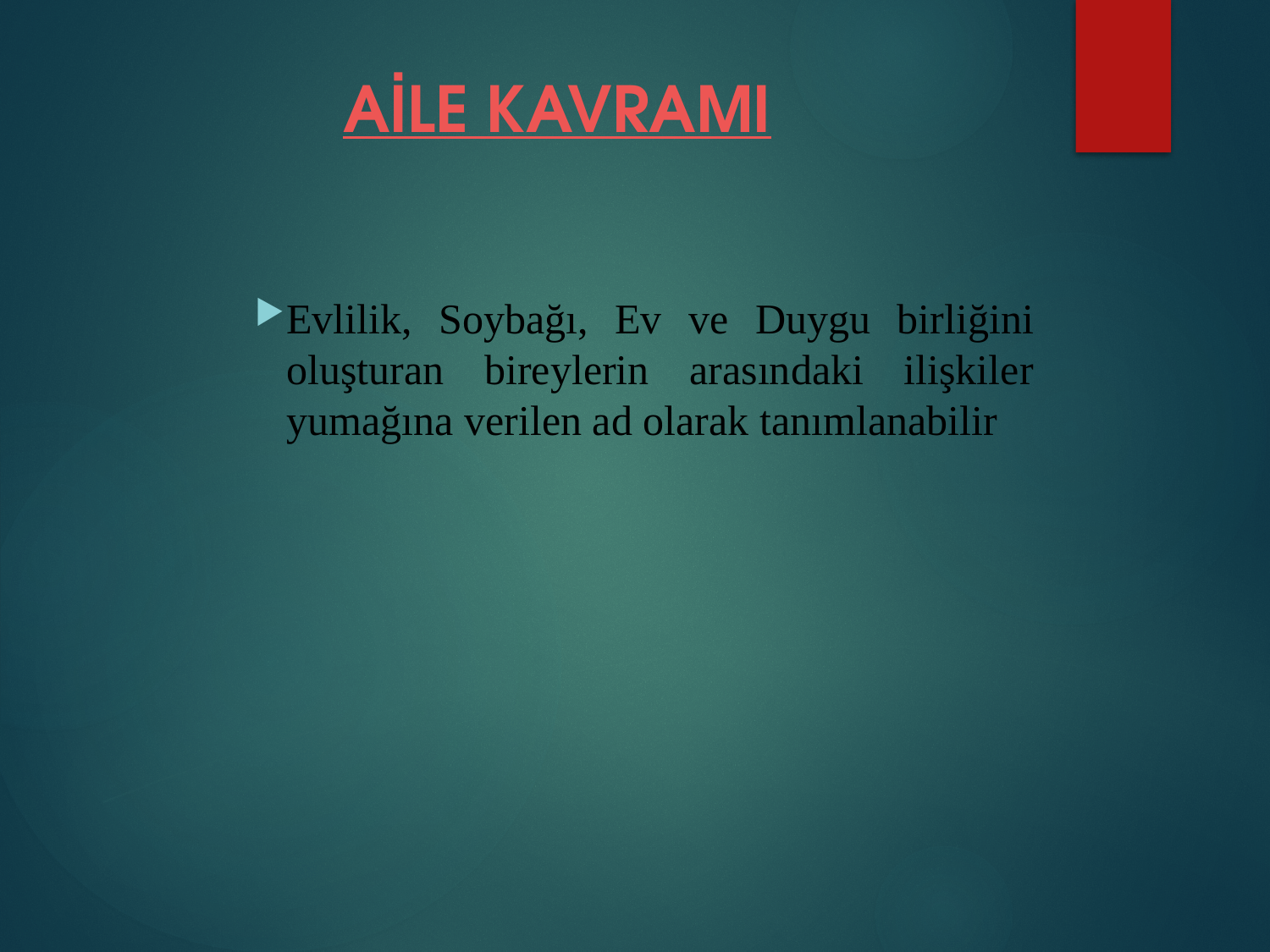

# AİLE KAVRAMI
Evlilik, Soybağı, Ev ve Duygu birliğini oluşturan bireylerin arasındaki ilişkiler yumağına verilen ad olarak tanımlanabilir